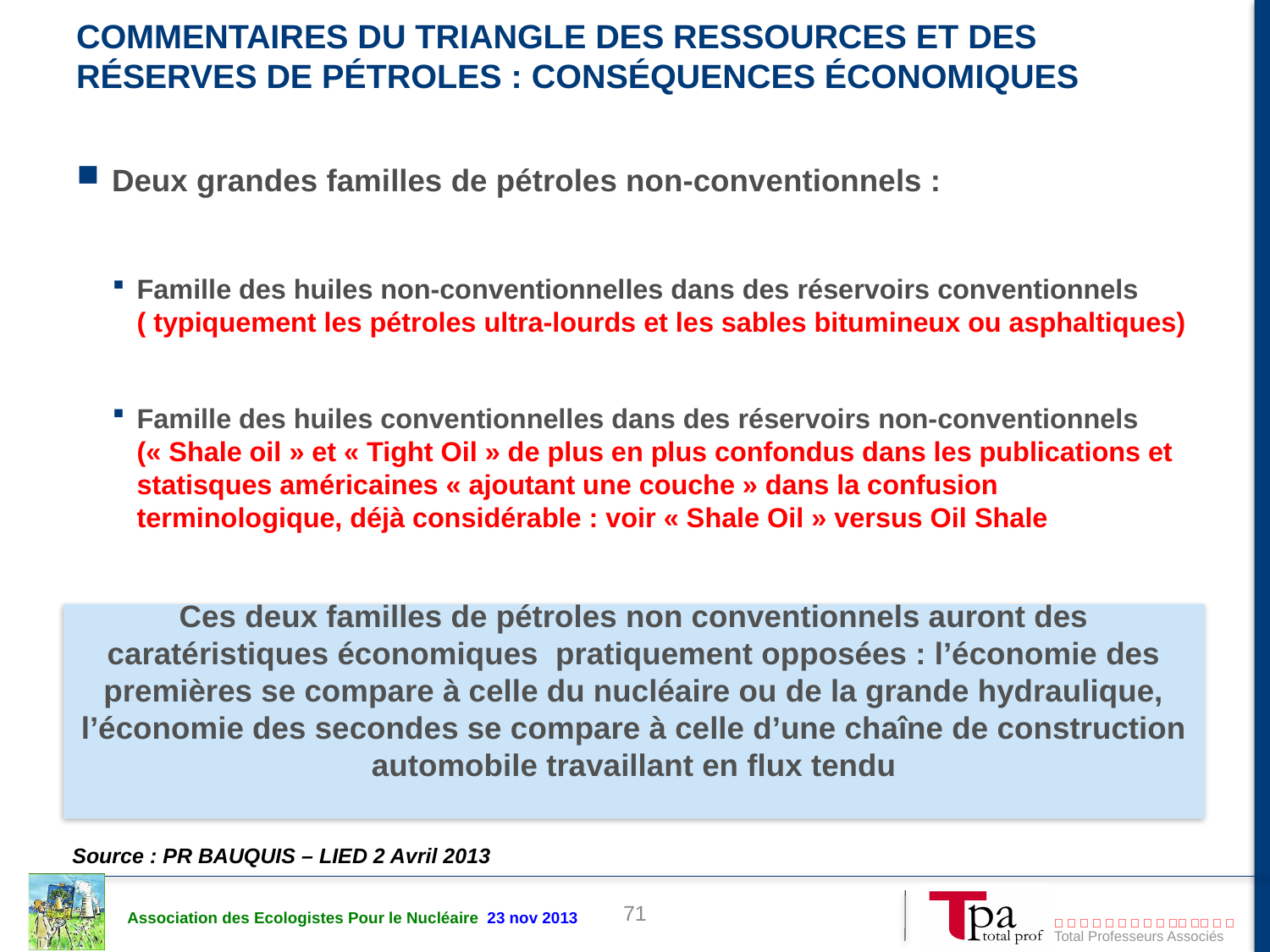

# Commentaires du triangle des ressources et des réserves de pétroles : conséquences économiques
Deux grandes familles de pétroles non-conventionnels :

Famille des huiles non-conventionnelles dans des réservoirs conventionnels
( typiquement les pétroles ultra-lourds et les sables bitumineux ou asphaltiques)

Famille des huiles conventionnelles dans des réservoirs non-conventionnels
(« Shale oil » et « Tight Oil » de plus en plus confondus dans les publications et statisques américaines « ajoutant une couche » dans la confusion terminologique, déjà considérable : voir « Shale Oil » versus Oil Shale

Ces deux familles de pétroles non conventionnels auront des caratéristiques économiques  pratiquement opposées : l’économie des premières se compare à celle du nucléaire ou de la grande hydraulique, l’économie des secondes se compare à celle d’une chaîne de construction automobile travaillant en flux tendu

Source : PR BAUQUIS – LIED 2 Avril 2013